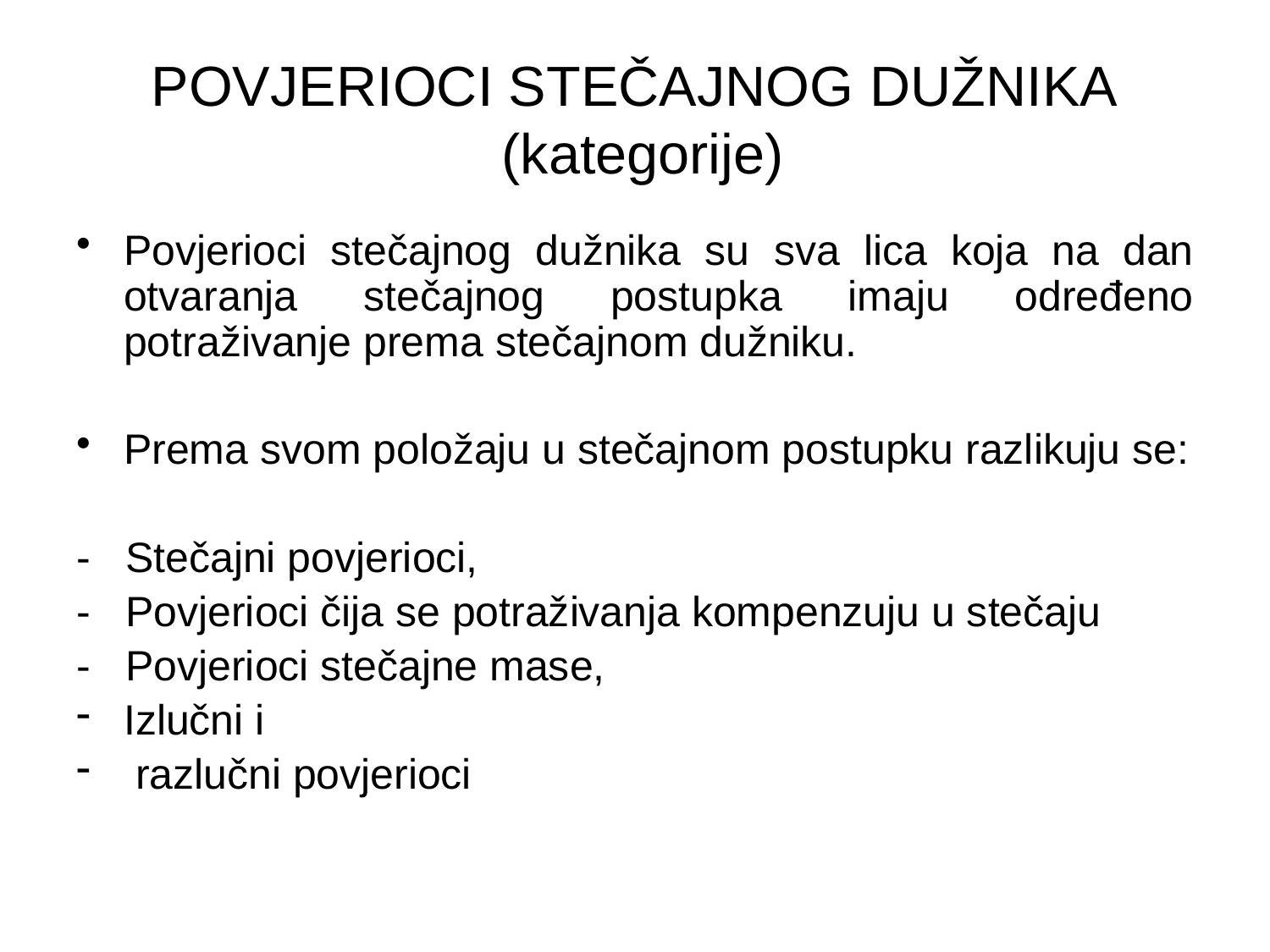

# POVJERIOCI STEČAJNOG DUŽNIKA (kategorije)
Povjerioci stečajnog dužnika su sva lica koja na dan otvaranja stečajnog postupka imaju određeno potraživanje prema stečajnom dužniku.

Prema svom položaju u stečajnom postupku razlikuju se:

-   Stečajni povjerioci,
-   Povjerioci čija se potraživanja kompenzuju u stečaju
-   Povjerioci stečajne mase,
Izlučni i
 razlučni povjerioci